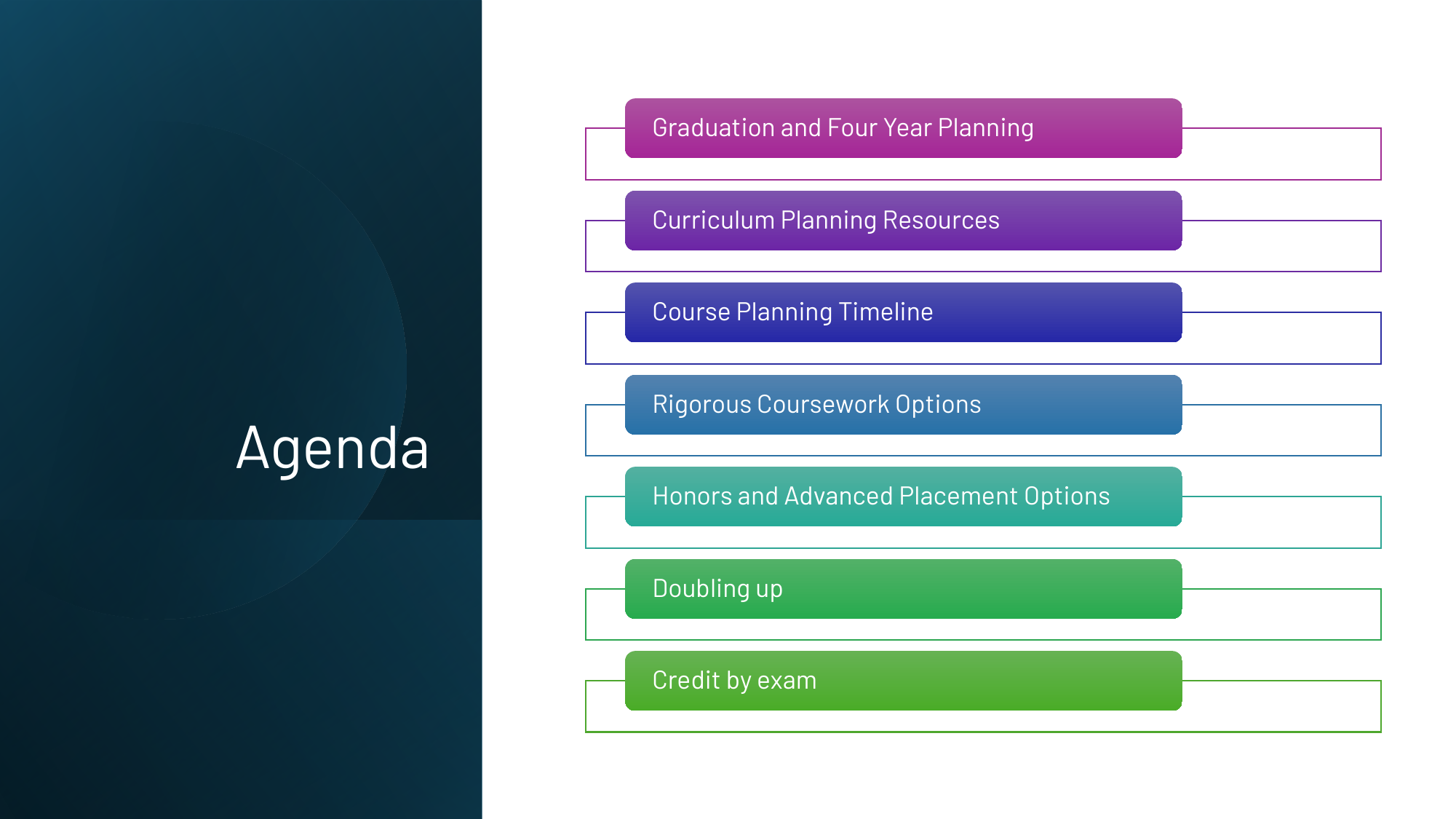

Graduation and Four Year Planning
Curriculum Planning Resources
Course Planning Timeline
Rigorous Coursework Options
Honors and Advanced Placement Options
Doubling up
Credit by exam

# Agenda